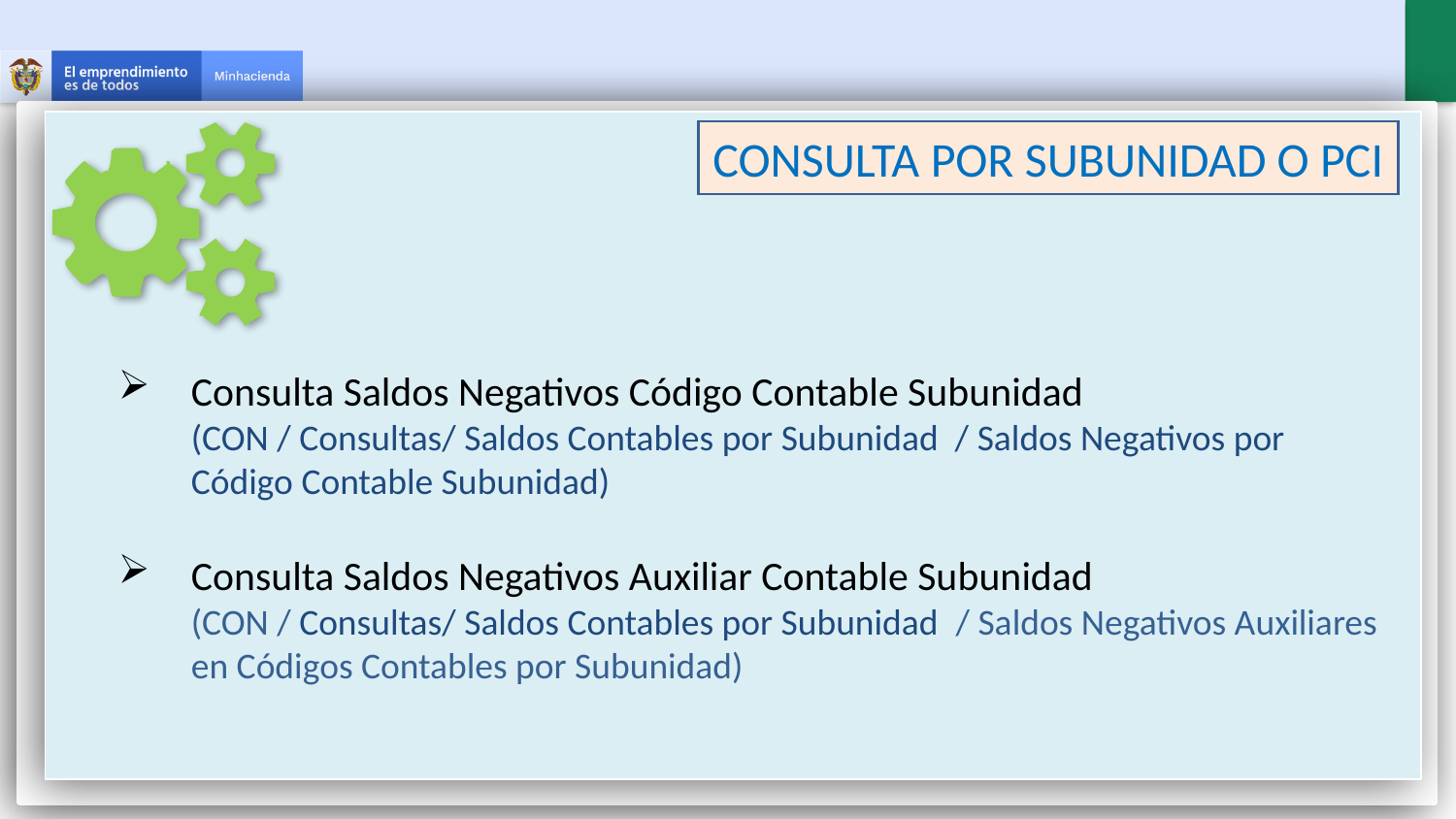

CONSULTA POR SUBUNIDAD O PCI

Consulta Saldos Negativos Código Contable Subunidad
(CON / Consultas/ Saldos Contables por Subunidad  / Saldos Negativos por Código Contable Subunidad)

Consulta Saldos Negativos Auxiliar Contable Subunidad
(CON / Consultas/ Saldos Contables por Subunidad  / Saldos Negativos Auxiliares en Códigos Contables por Subunidad)